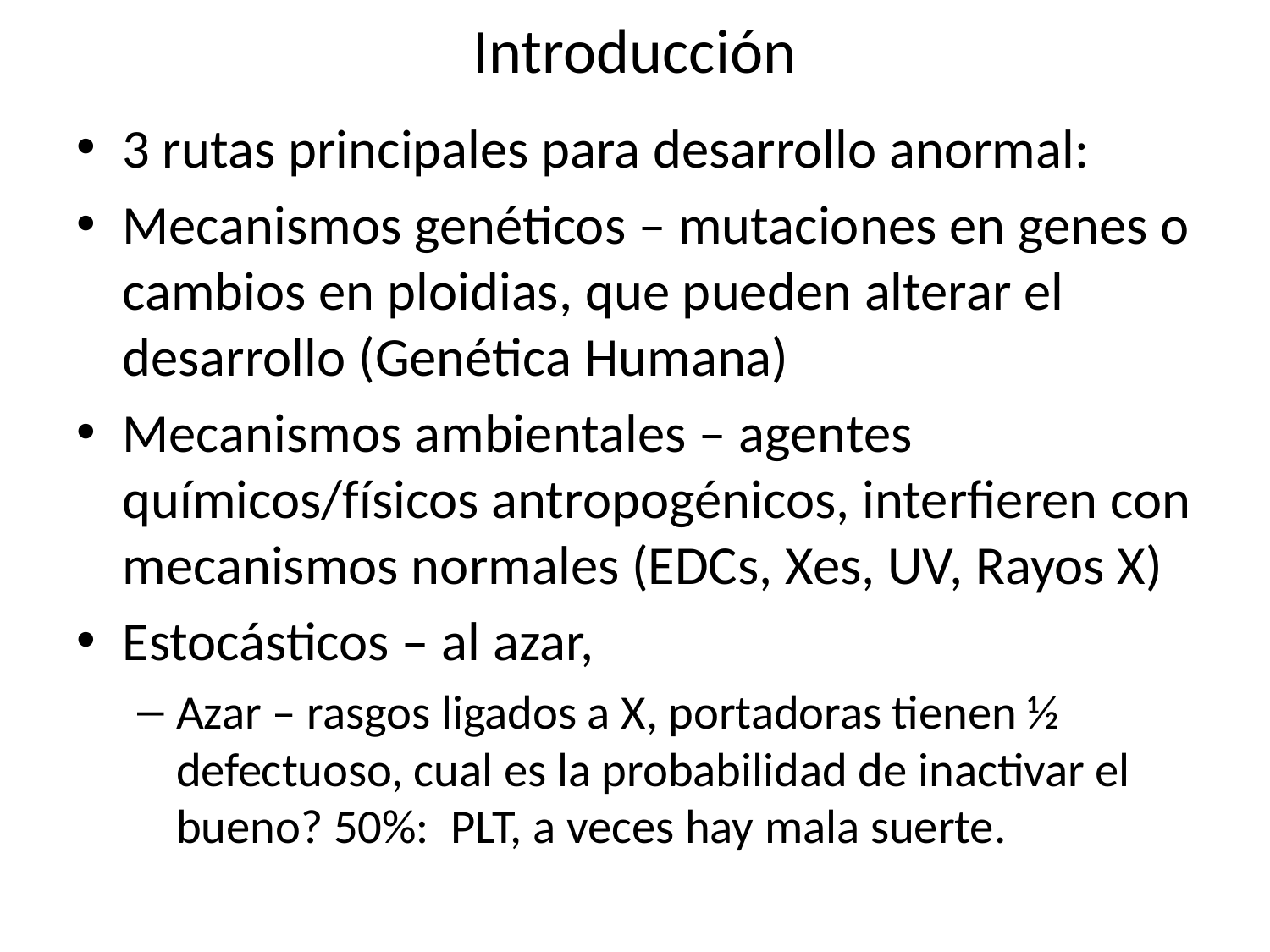

# Introducción
3 rutas principales para desarrollo anormal:
Mecanismos genéticos – mutaciones en genes o cambios en ploidias, que pueden alterar el desarrollo (Genética Humana)
Mecanismos ambientales – agentes químicos/físicos antropogénicos, interfieren con mecanismos normales (EDCs, Xes, UV, Rayos X)
Estocásticos – al azar,
Azar – rasgos ligados a X, portadoras tienen ½ defectuoso, cual es la probabilidad de inactivar el bueno? 50%:  PLT, a veces hay mala suerte.